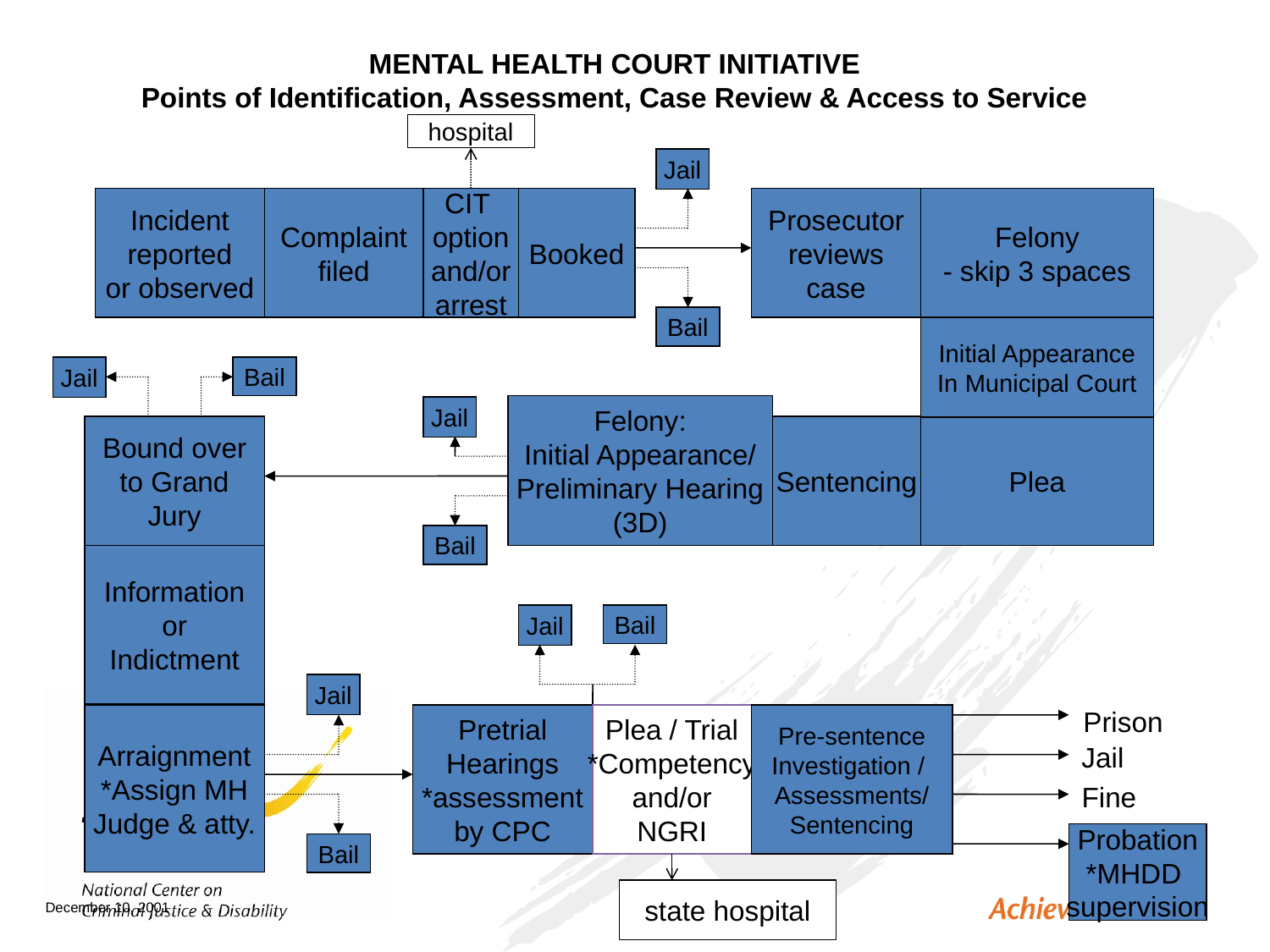

MENTAL HEALTH COURT INITIATIVE
Points of Identification, Assessment, Case Review & Access to Service
hospital
Jail

Incident
reported
or observed
Complaint
filed
CIT
option
and/or
arrest

Booked

Prosecutor
reviews
case
Felony
- skip 3 spaces

Bail
Initial Appearance
In Municipal Court
Jail
Bail

Felony:
Initial Appearance/
Preliminary Hearing
(3D)

Jail

Bound over
to Grand
Jury

Sentencing
Plea

Bail
Information
or
Indictment
Jail
Bail

Jail

 Prison

Arraignment
*Assign MH
Judge & atty.
Pretrial
Hearings
*assessment
by CPC

Plea / Trial
*Competency
and/or
NGRI

Pre-sentence
Investigation /
Assessments/
Sentencing

Jail

Fine

Probation
*MHDD
supervision
Bail

state hospital
December 10, 2001